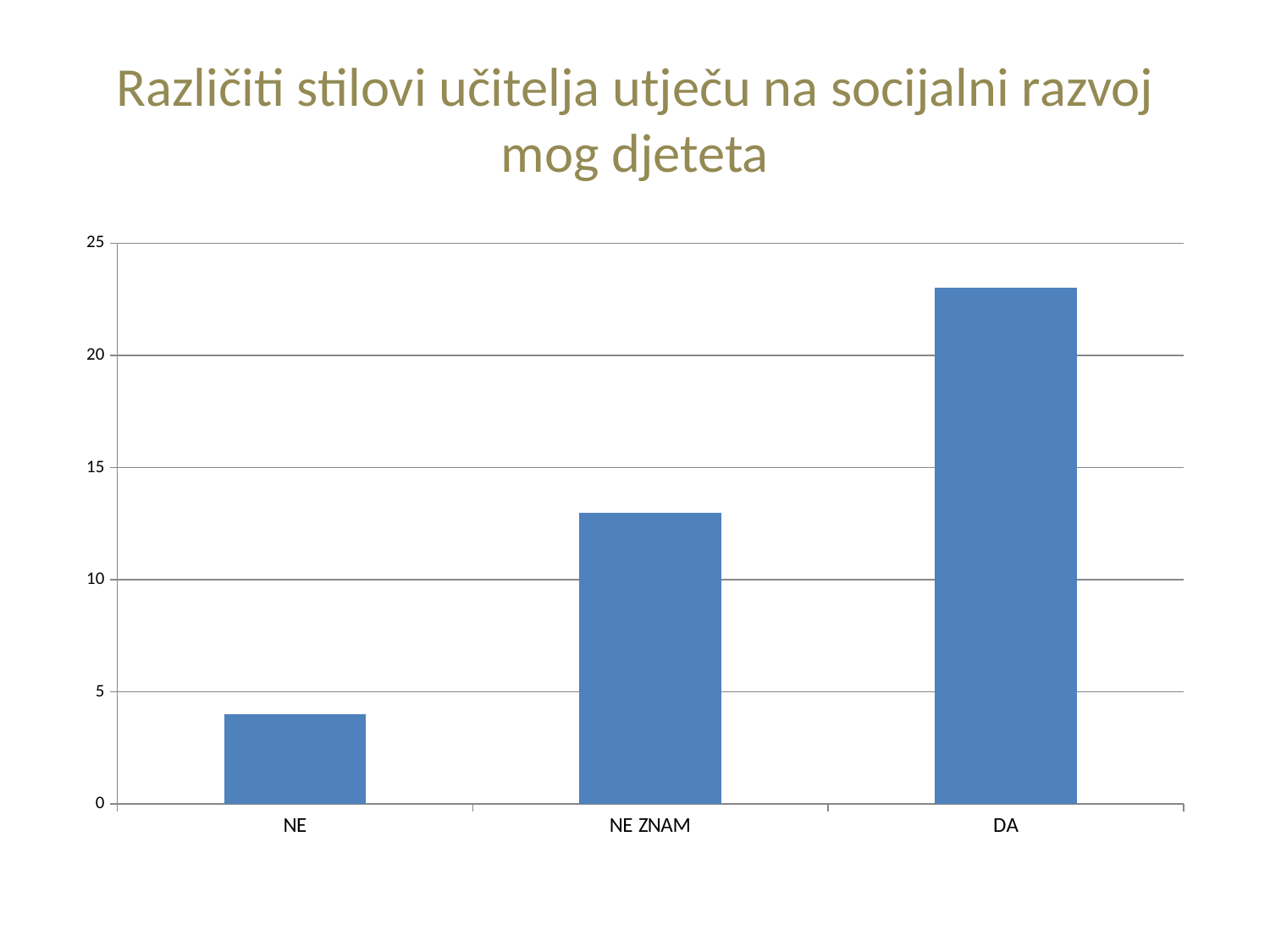

# Različiti stilovi učitelja utječu na socijalni razvoj mog djeteta

### Chart

| Category |  |
|---|---|
| NE | 4.0 |
| NE ZNAM | 13.0 |
| DA | 23.0 |